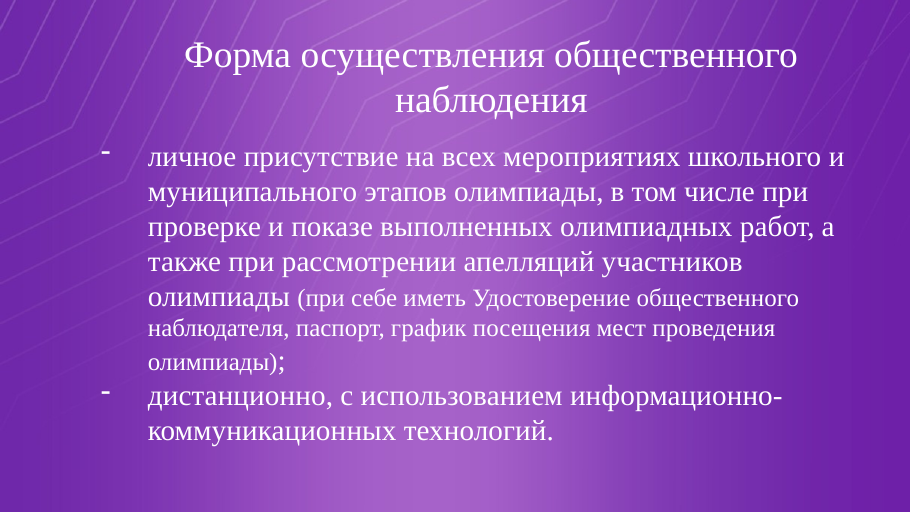

Форма осуществления общественного наблюдения
личное присутствие на всех мероприятиях школьного и муниципального этапов олимпиады, в том числе при проверке и показе выполненных олимпиадных работ, а также при рассмотрении апелляций участников олимпиады (при себе иметь Удостоверение общественного наблюдателя, паспорт, график посещения мест проведения олимпиады);
дистанционно, с использованием информационно-коммуникационных технологий.